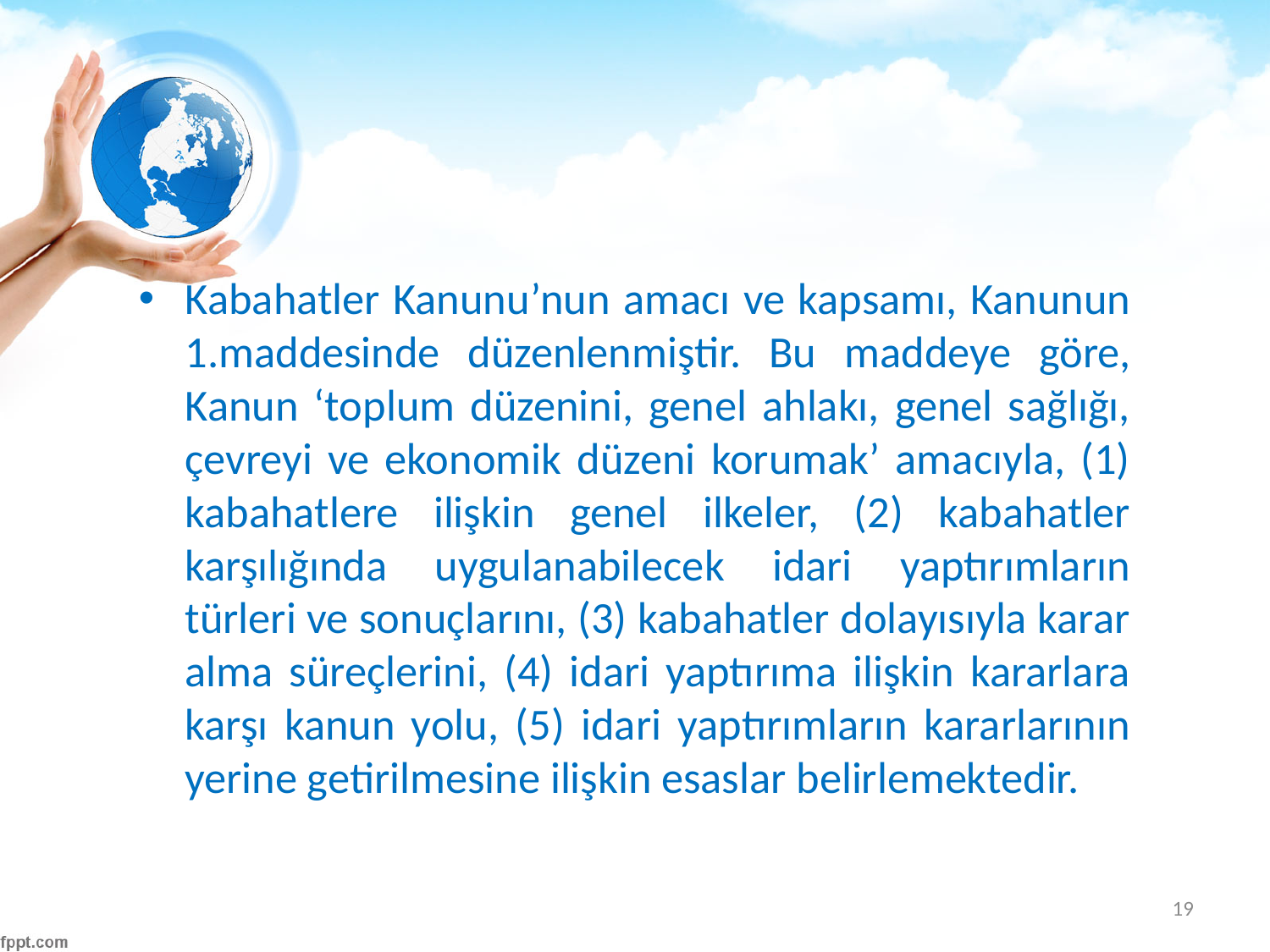

#
Kabahatler Kanunu’nun amacı ve kapsamı, Kanunun 1.maddesinde düzenlenmiştir. Bu maddeye göre, Kanun ‘toplum düzenini, genel ahlakı, genel sağlığı, çevreyi ve ekonomik düzeni korumak’ amacıyla, (1) kabahatlere ilişkin genel ilkeler, (2) kabahatler karşılığında uygulanabilecek idari yaptırımların türleri ve sonuçlarını, (3) kabahatler dolayısıyla karar alma süreçlerini, (4) idari yaptırıma ilişkin kararlara karşı kanun yolu, (5) idari yaptırımların kararlarının yerine getirilmesine ilişkin esaslar belirlemektedir.
19